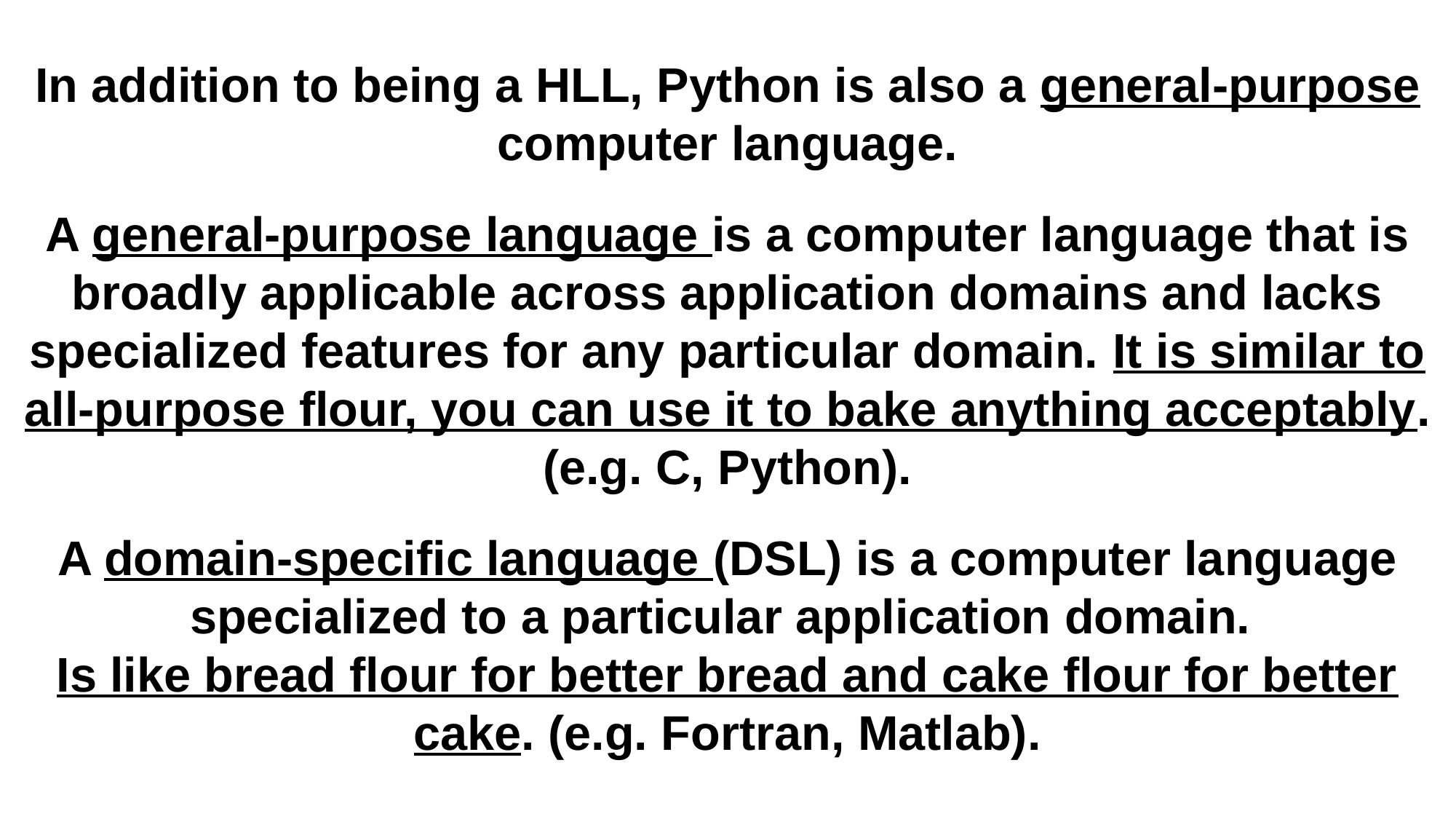

In addition to being a HLL, Python is also a general-purpose computer language.

A general-purpose language is a computer language that is broadly applicable across application domains and lacks specialized features for any particular domain. It is similar to all-purpose flour, you can use it to bake anything acceptably.
(e.g. C, Python).

A domain-specific language (DSL) is a computer language specialized to a particular application domain.
Is like bread flour for better bread and cake flour for better cake. (e.g. Fortran, Matlab).